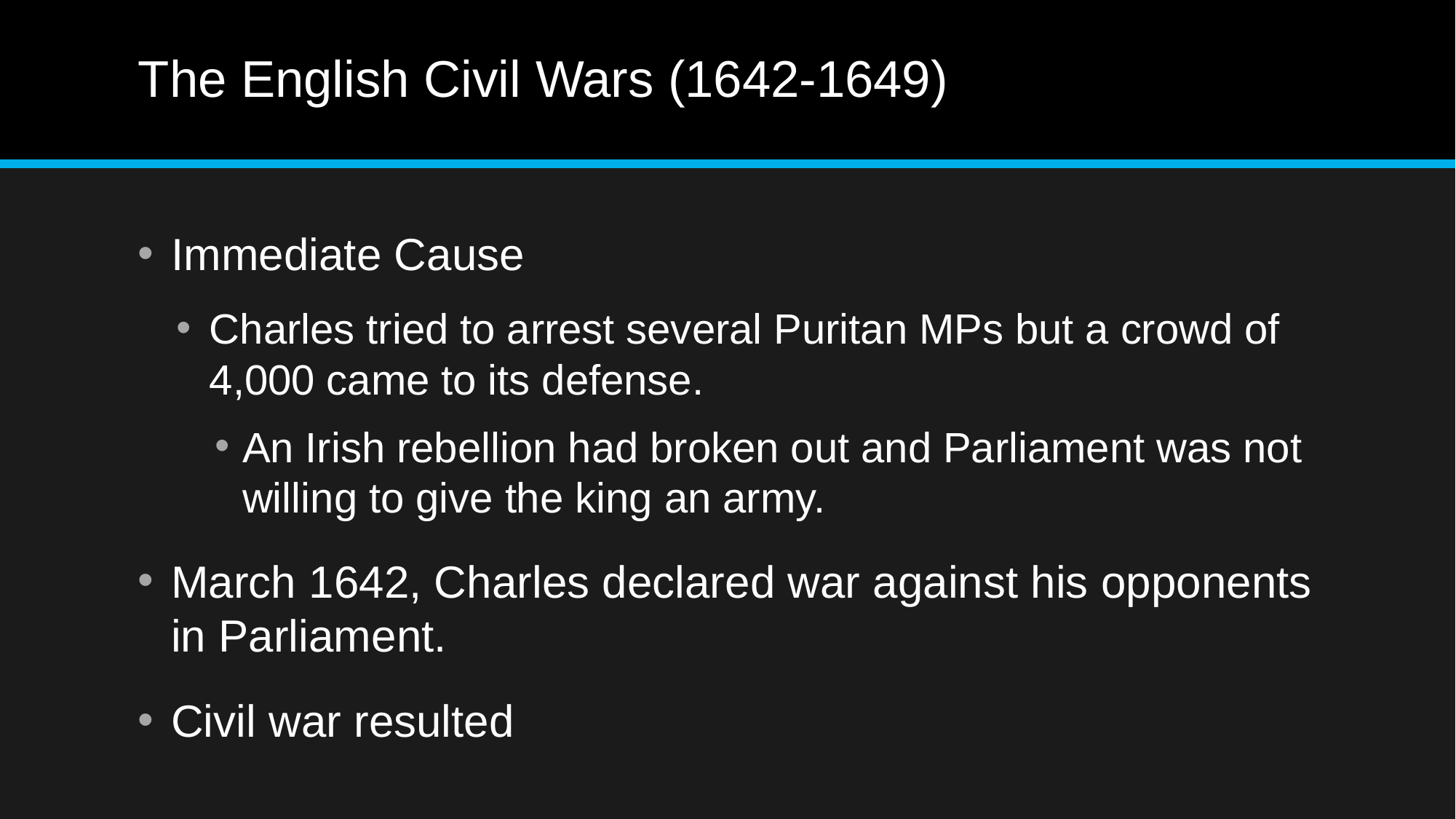

# The English Civil Wars (1642-1649)
Immediate Cause
Charles tried to arrest several Puritan MPs but a crowd of 4,000 came to its defense.
An Irish rebellion had broken out and Parliament was not willing to give the king an army.
March 1642, Charles declared war against his opponents in Parliament.
Civil war resulted